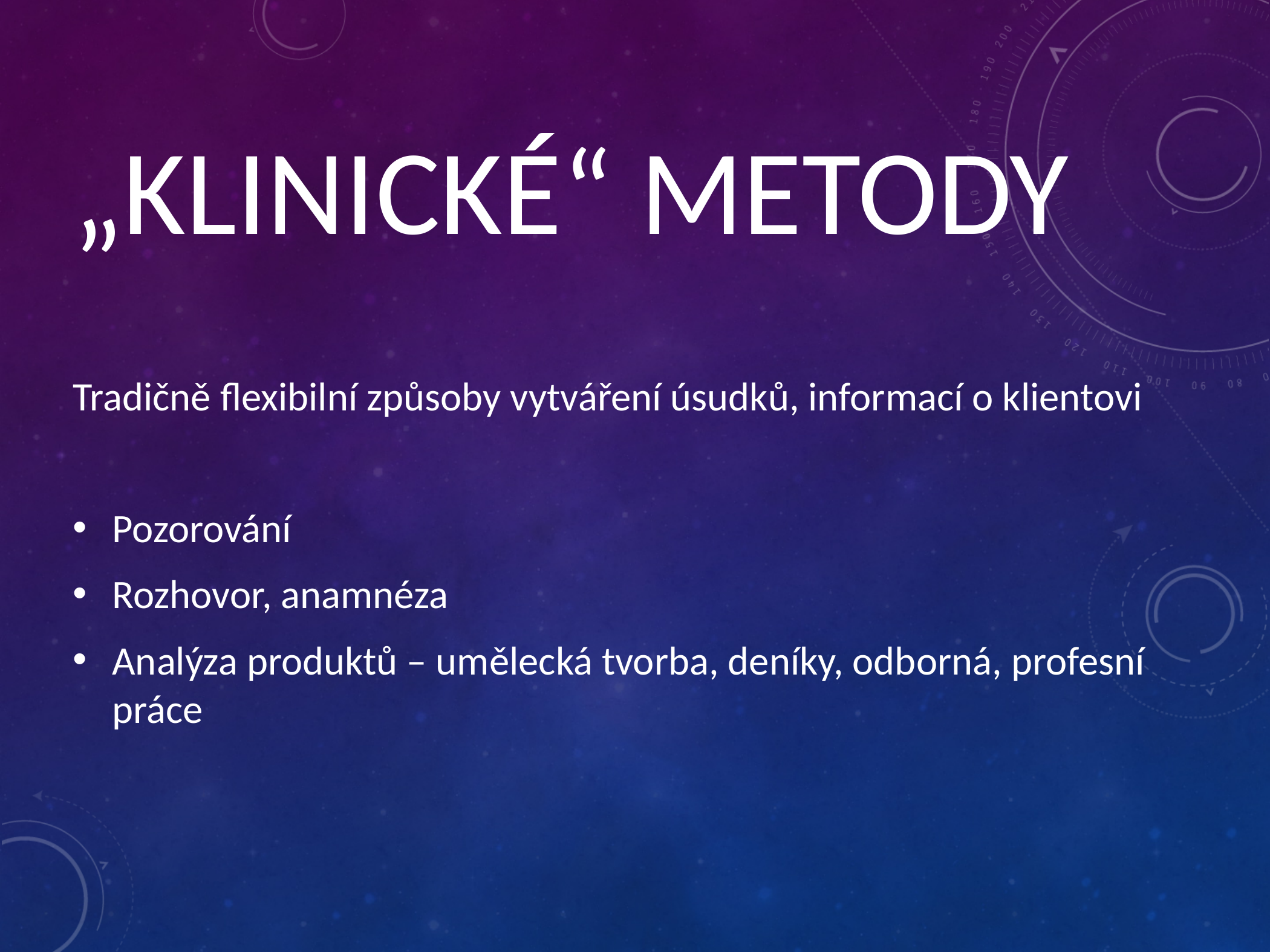

# „Klinické“ metody
Tradičně flexibilní způsoby vytváření úsudků, informací o klientovi

Pozorování
Rozhovor, anamnéza
Analýza produktů – umělecká tvorba, deníky, odborná, profesní práce